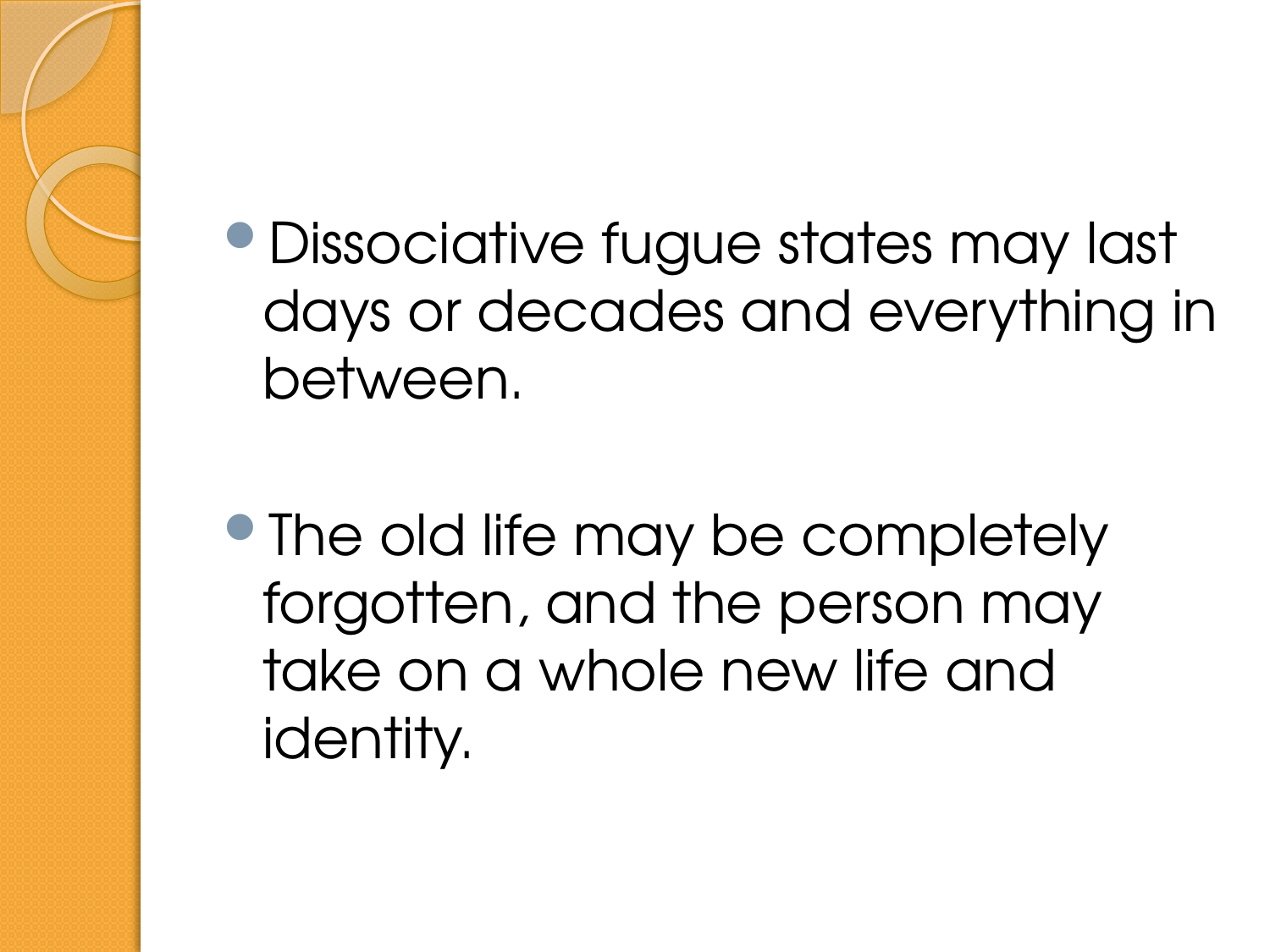

#
Dissociative fugue states may last days or decades and everything in between.

The old life may be completely forgotten, and the person may take on a whole new life and identity.